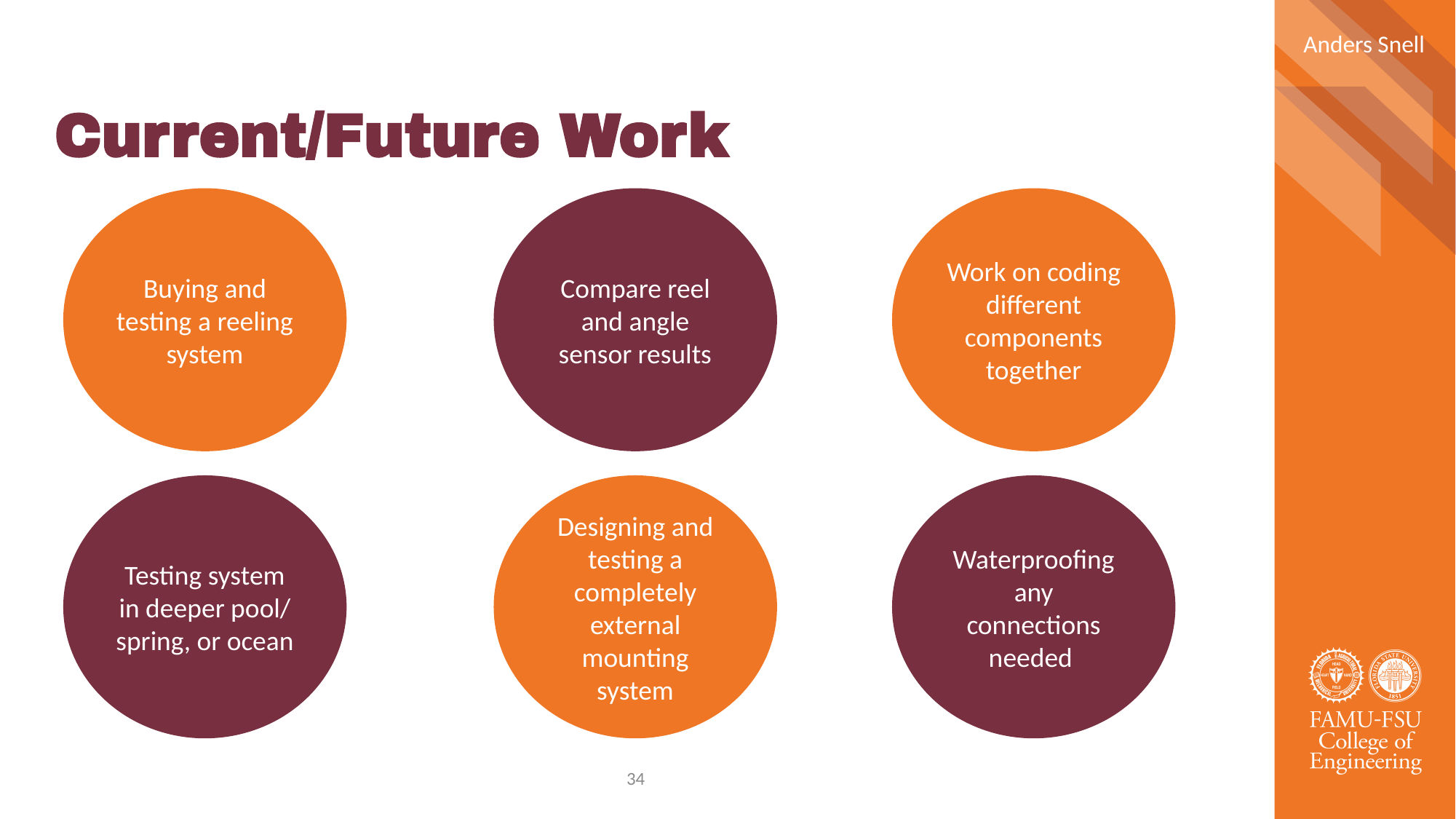

Anders Snell
# Current/Future Work
Work on coding different components together
Buying and testing a reeling system
Compare reel and angle sensor results
Testing system in deeper pool/ spring, or ocean
Designing and testing a completely external mounting system
Waterproofing any connections needed

34